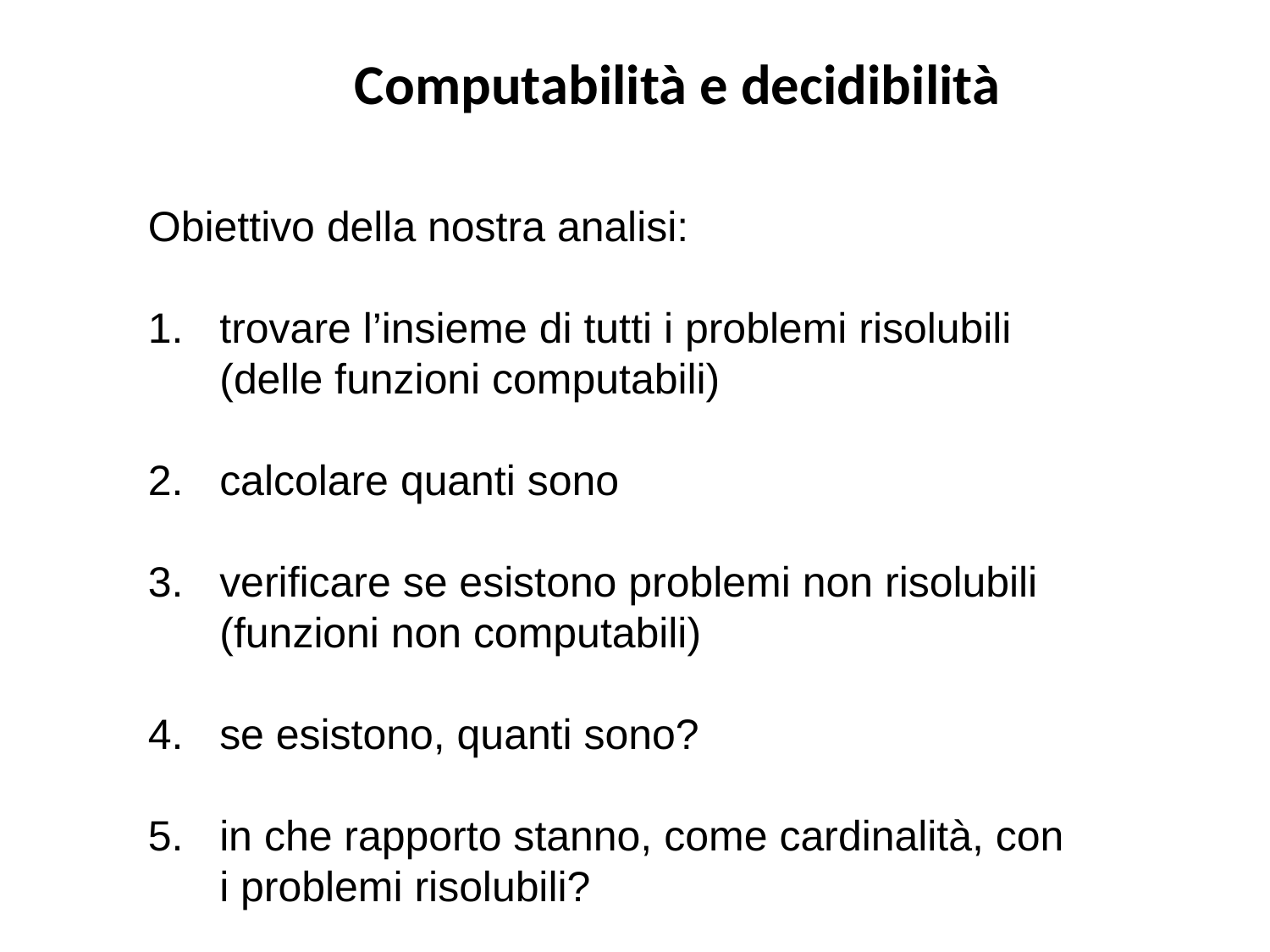

Computabilità e decidibilità
Obiettivo della nostra analisi:

trovare l’insieme di tutti i problemi risolubili
(delle funzioni computabili)

calcolare quanti sono

verificare se esistono problemi non risolubili
(funzioni non computabili)

se esistono, quanti sono?

in che rapporto stanno, come cardinalità, con
i problemi risolubili?